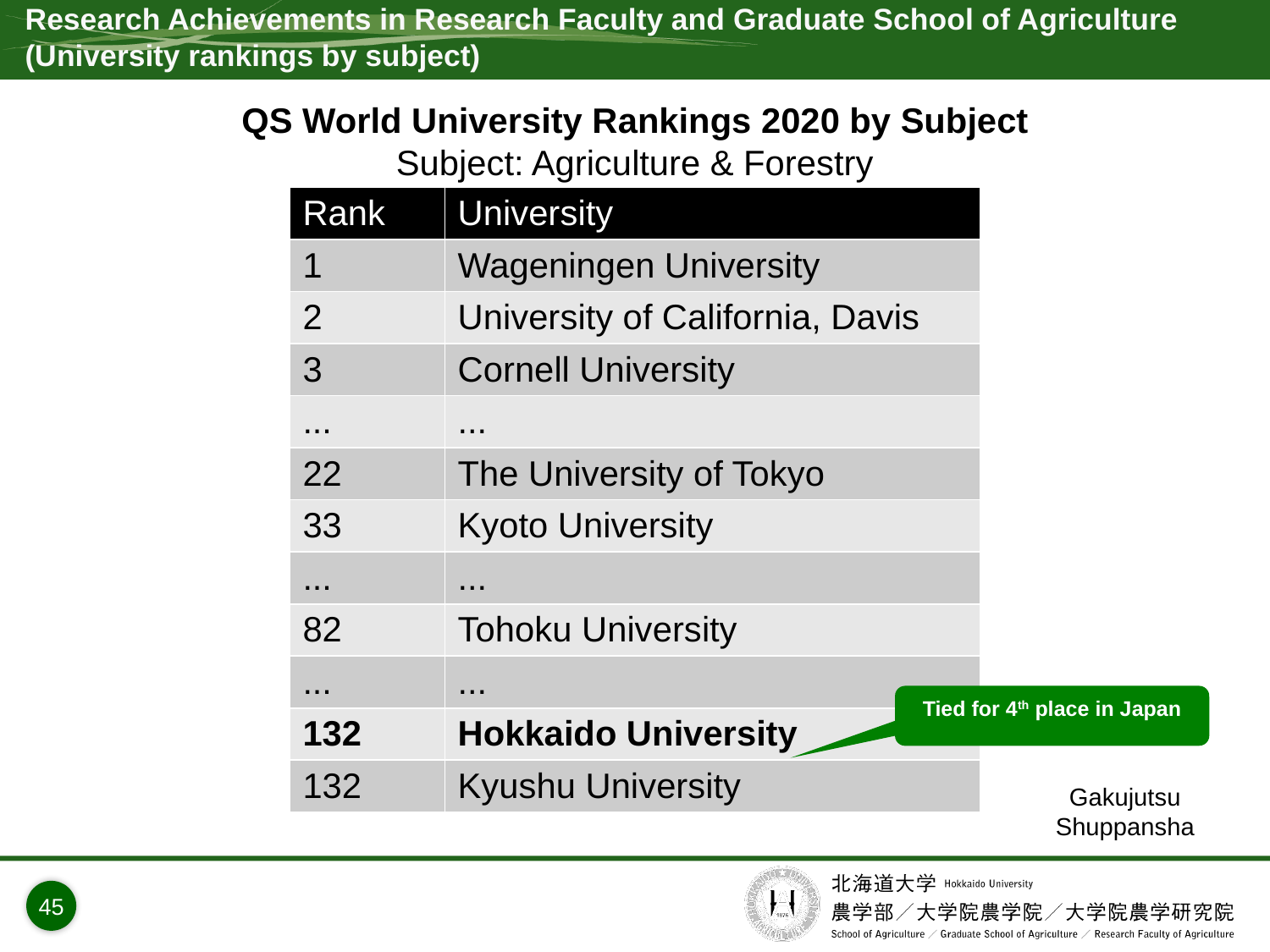

# Research Achievements in Research Faculty and Graduate School of Agriculture (University rankings by subject)

QS World University Rankings 2020 by Subject
Subject: Agriculture & Forestry
| Rank | University |
| --- | --- |
| 1 | Wageningen University |
| 2 | University of California, Davis |
| 3 | Cornell University |
| ... | ... |
| 22 | The University of Tokyo |
| 33 | Kyoto University |
| ... | ... |
| 82 | Tohoku University |
| ... | ... |
| 132 | Hokkaido University |
| 132 | Kyushu University |
Tied for 4th place in Japan
Gakujutsu Shuppansha